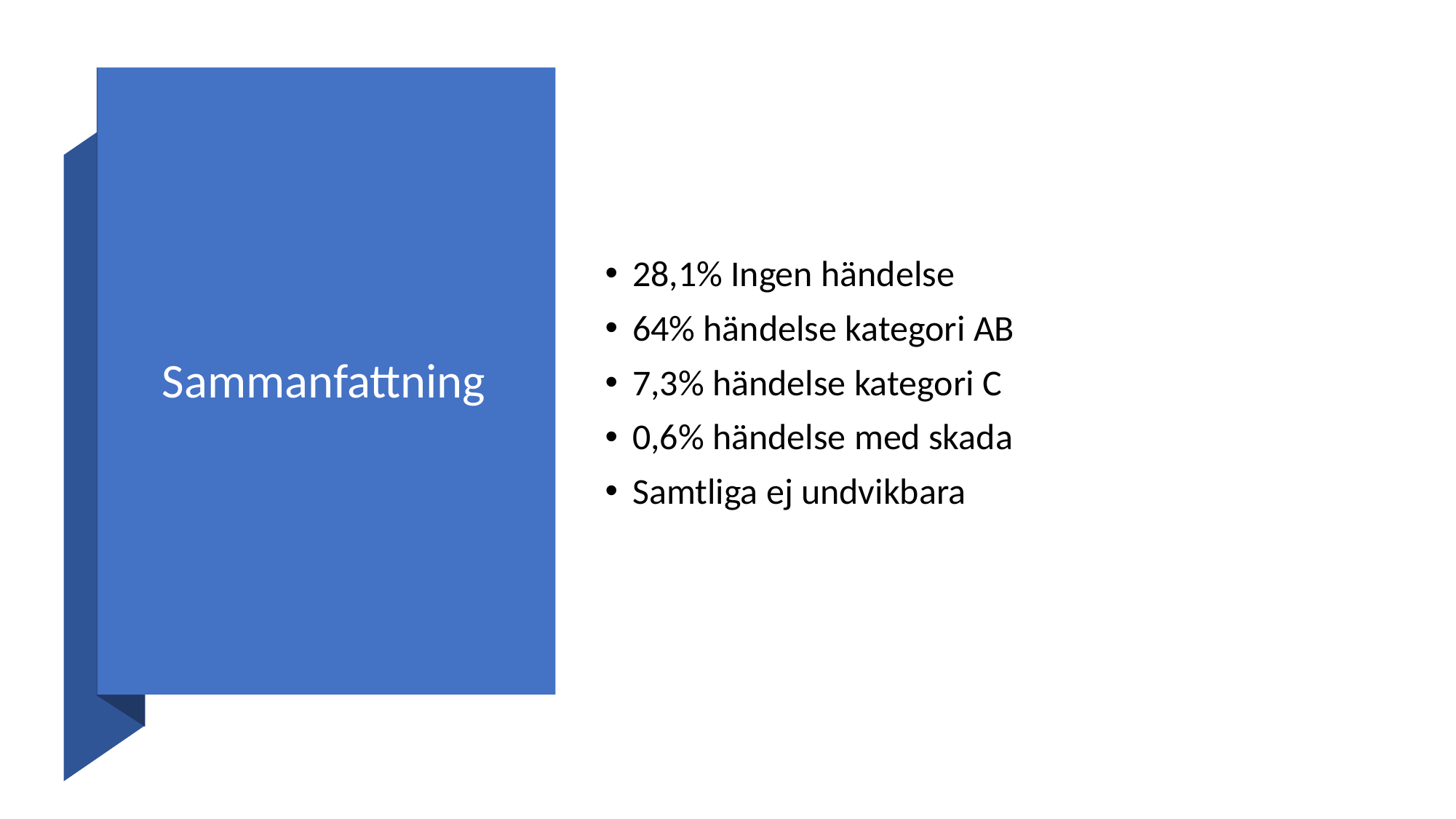

28,1% Ingen händelse
64% händelse kategori AB
7,3% händelse kategori C
0,6% händelse med skada
Samtliga ej undvikbara

# Sammanfattning